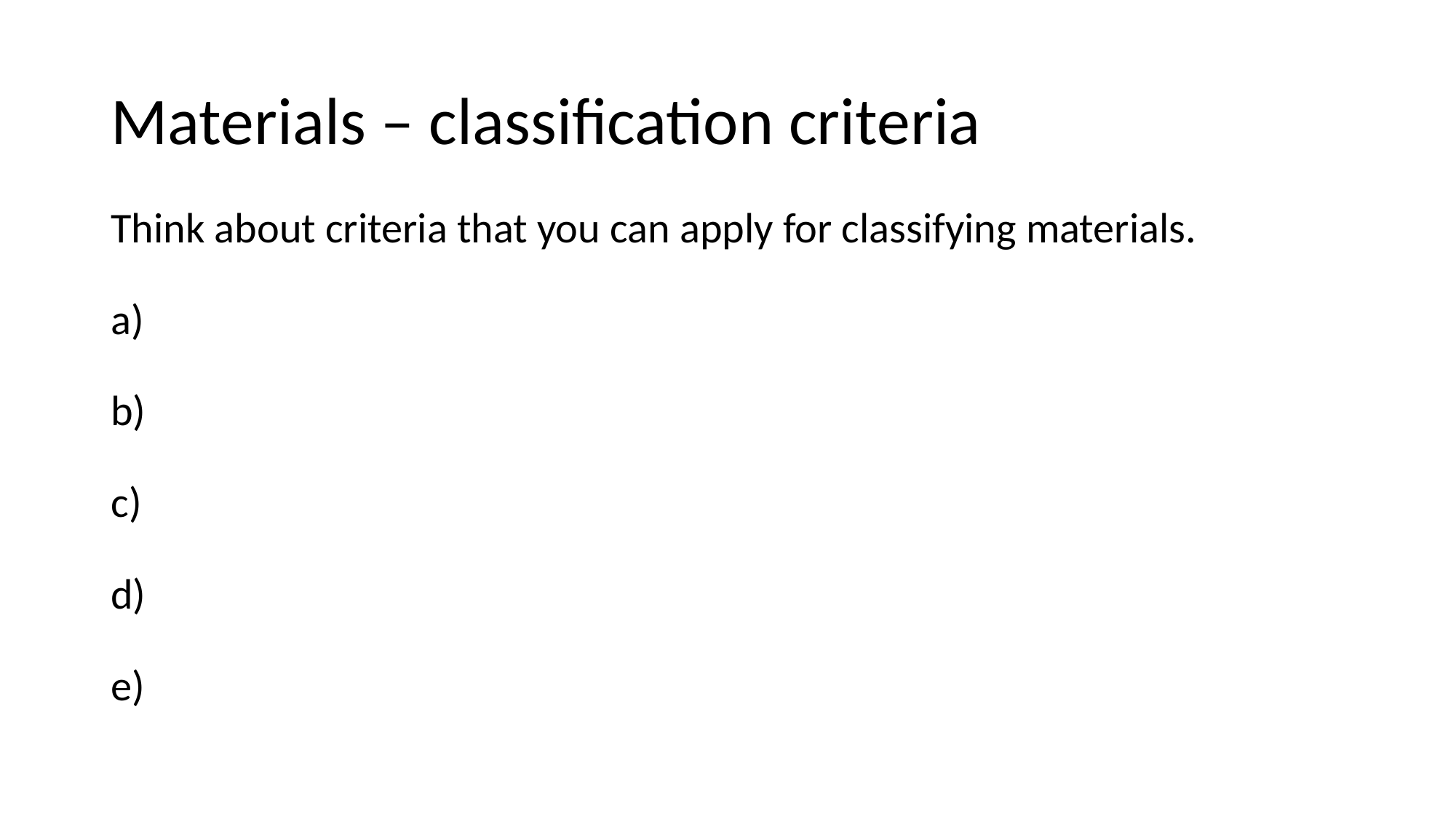

# Materials – classification criteria
Think about criteria that you can apply for classifying materials.
a)
b)
c)
d)
e)